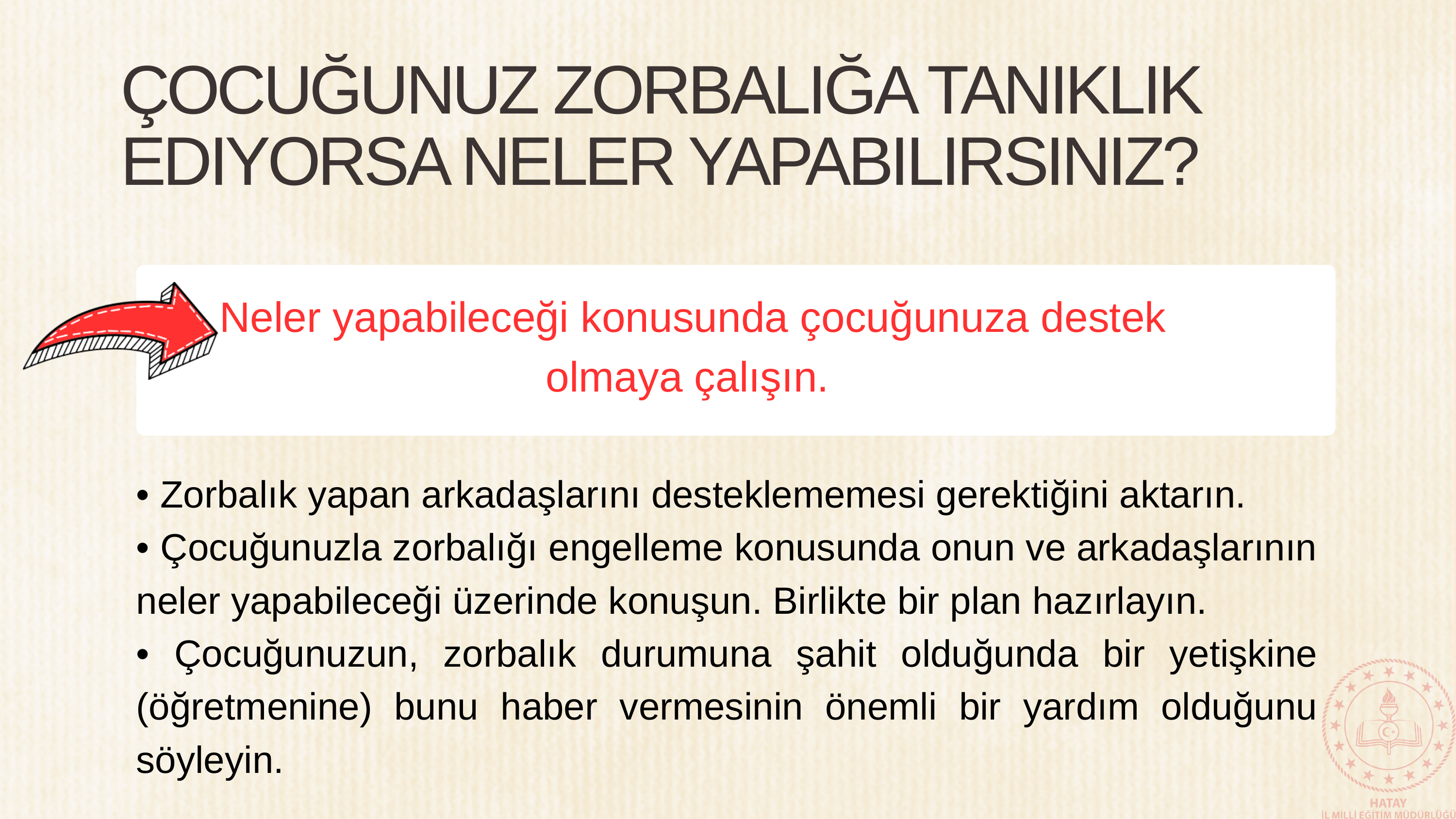

ÇOCUĞUNUZ ZORBALIĞA TANIKLIK EDIYORSA NELER YAPABILIRSINIZ?

Neler yapabileceği konusunda çocuğunuza destek olmaya çalışın.

• Zorbalık yapan arkadaşlarını desteklememesi gerektiğini aktarın.
• Çocuğunuzla zorbalığı engelleme konusunda onun ve arkadaşlarının neler yapabileceği üzerinde konuşun. Birlikte bir plan hazırlayın.
• Çocuğunuzun, zorbalık durumuna şahit olduğunda bir yetişkine (öğretmenine) bunu haber vermesinin önemli bir yardım olduğunu söyleyin.